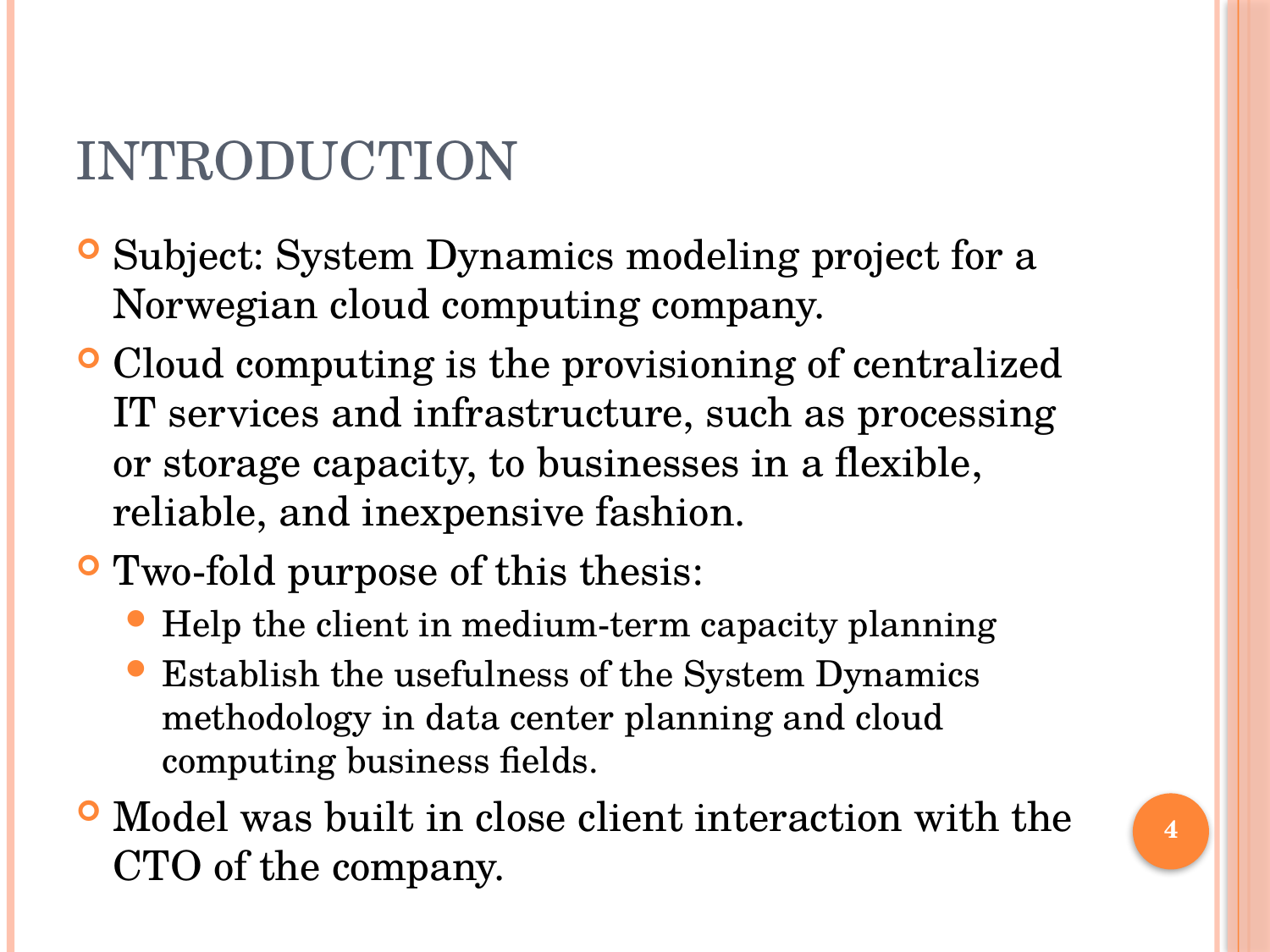

# Introduction
Subject: System Dynamics modeling project for a Norwegian cloud computing company.
Cloud computing is the provisioning of centralized IT services and infrastructure, such as processing or storage capacity, to businesses in a flexible, reliable, and inexpensive fashion.
Two-fold purpose of this thesis:
Help the client in medium-term capacity planning
Establish the usefulness of the System Dynamics methodology in data center planning and cloud computing business fields.
Model was built in close client interaction with the CTO of the company.
4